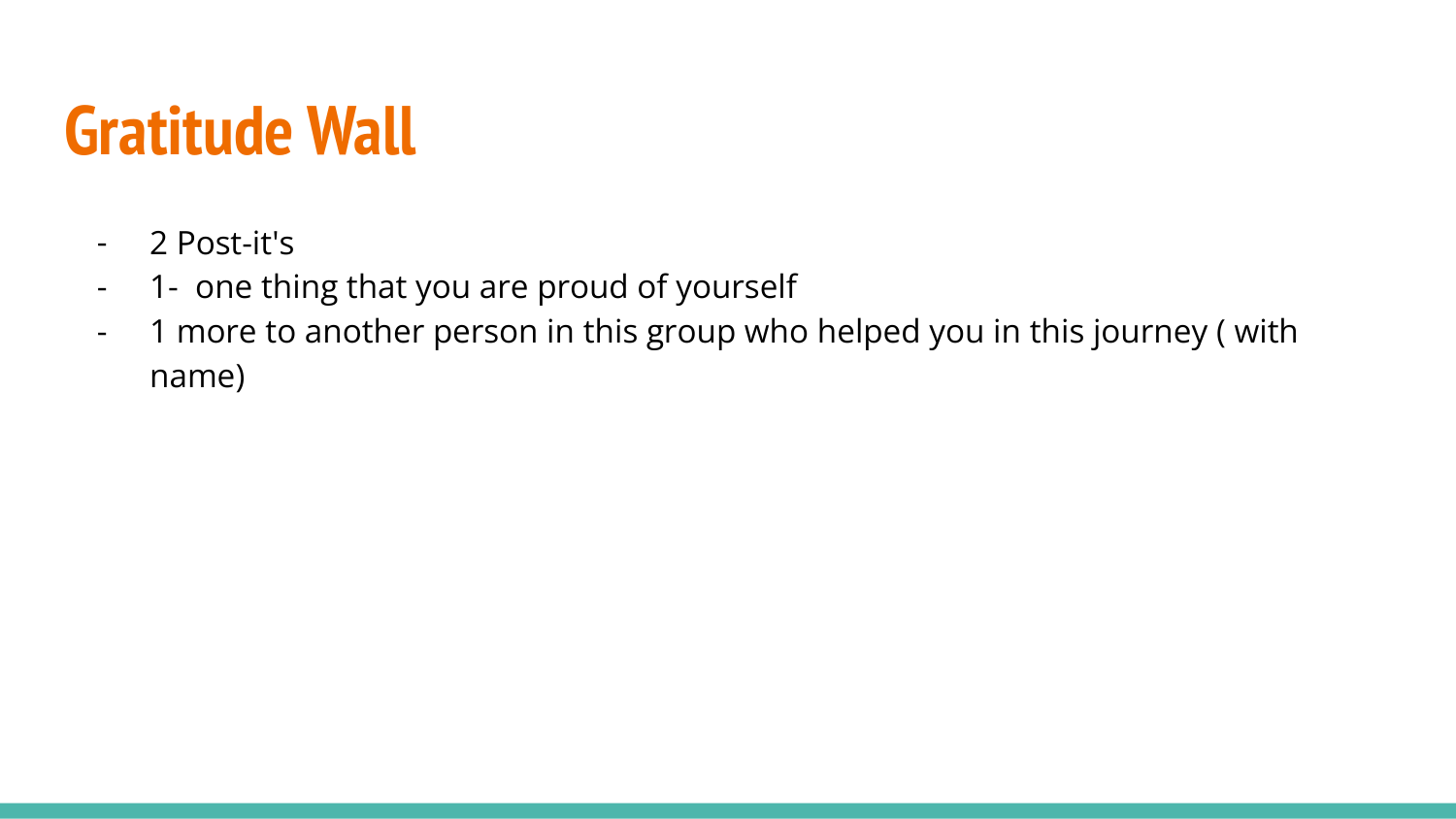

# Gratitude Wall
2 Post-it's
1-  one thing that you are proud of yourself
1 more to another person in this group who helped you in this journey ( with name)